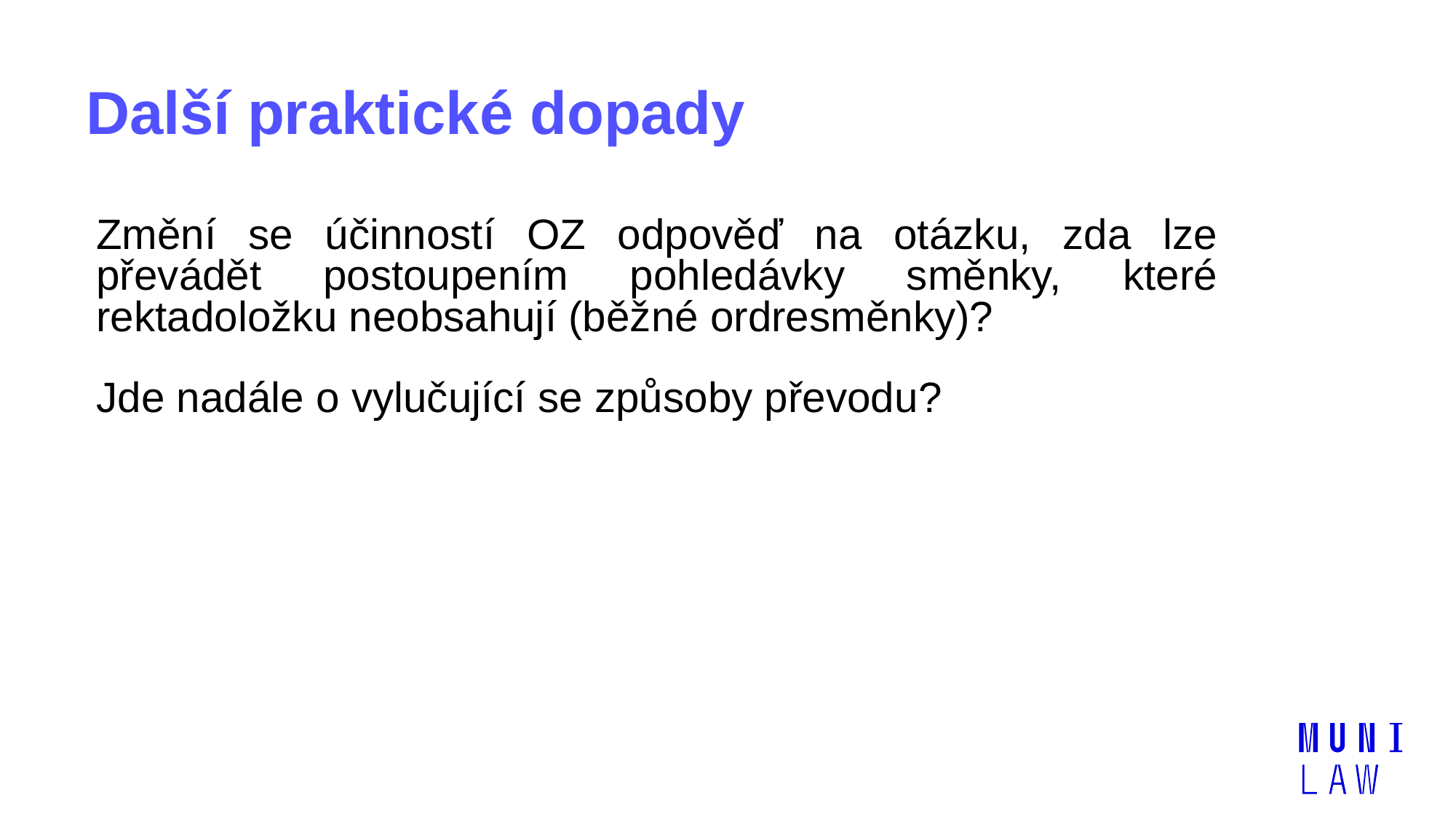

# Další praktické dopady

	Změní se účinností OZ odpověď na otázku, zda lze převádět postoupením pohledávky směnky, které rektadoložku neobsahují (běžné ordresměnky)?

	Jde nadále o vylučující se způsoby převodu?